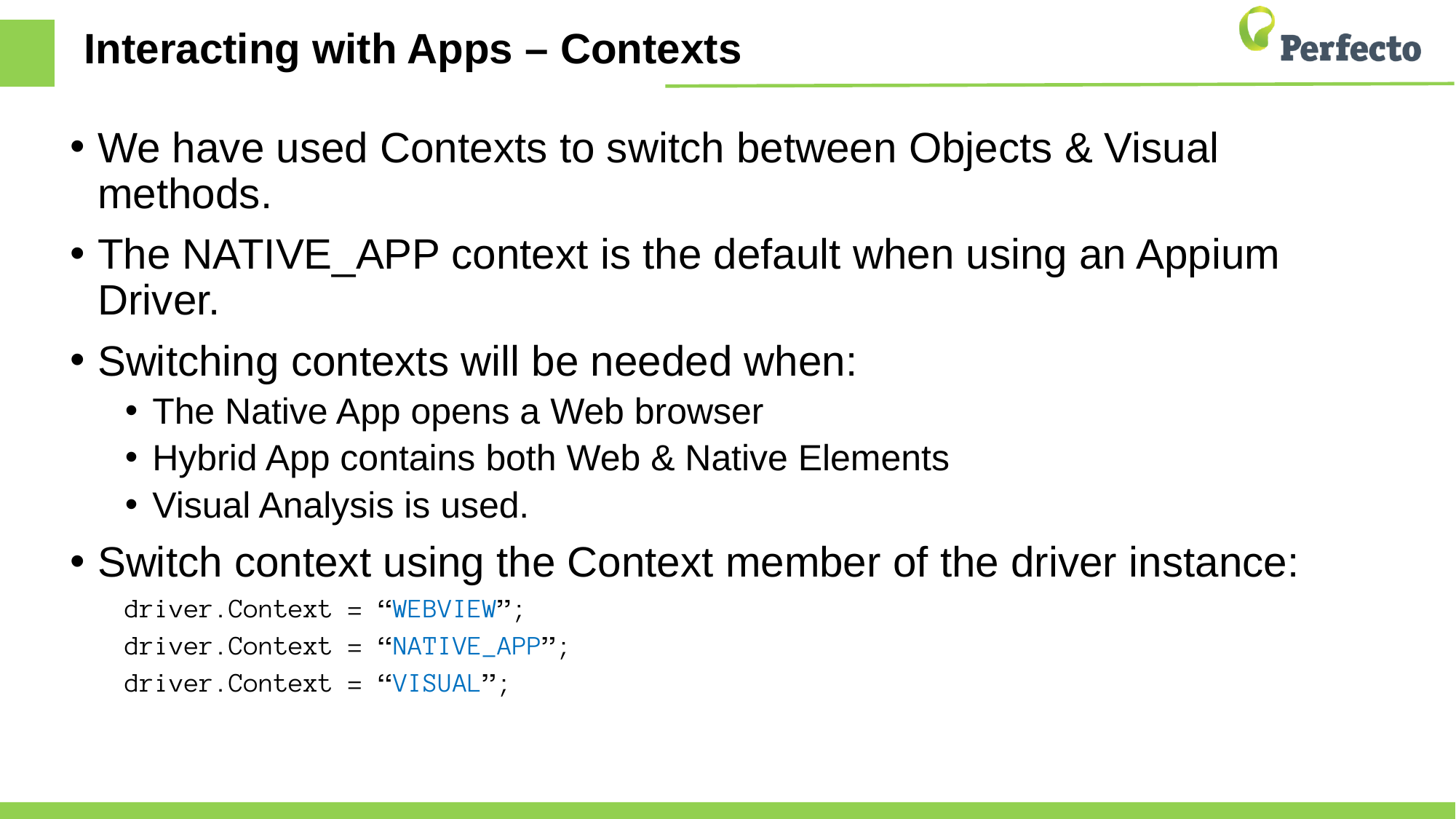

# Interacting with Apps – Contexts
We have used Contexts to switch between Objects & Visual methods.
The NATIVE_APP context is the default when using an Appium Driver.
Switching contexts will be needed when:
The Native App opens a Web browser
Hybrid App contains both Web & Native Elements
Visual Analysis is used.
Switch context using the Context member of the driver instance:
driver.Context = “WEBVIEW”;
driver.Context = “NATIVE_APP”;
driver.Context = “VISUAL”;